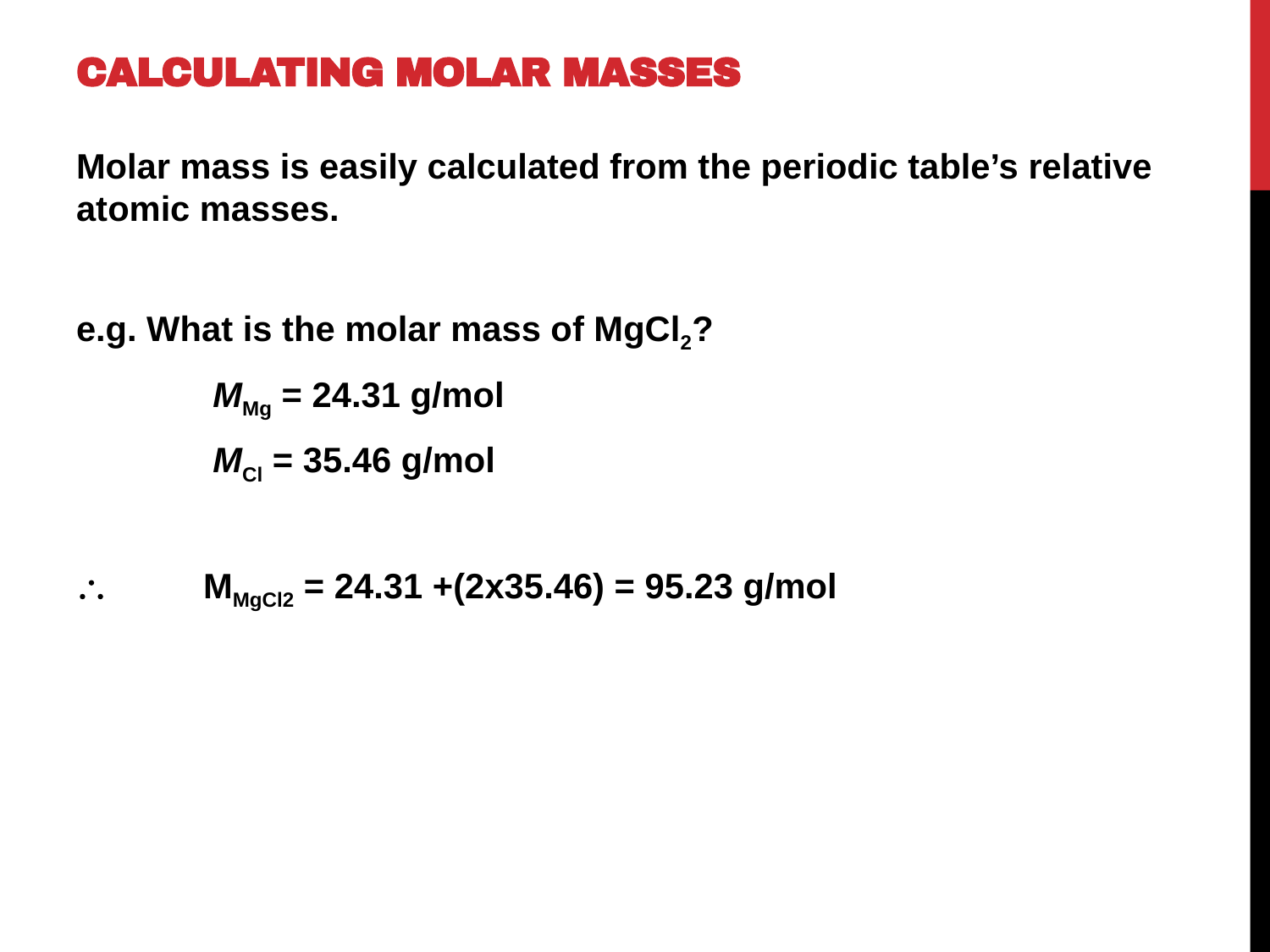

# Calculating Molar Masses
Molar mass is easily calculated from the periodic table’s relative atomic masses.

e.g. What is the molar mass of MgCl2?
	 MMg = 24.31 g/mol
	 MCl = 35.46 g/mol

∴	MMgCl2 = 24.31 +(2x35.46) = 95.23 g/mol